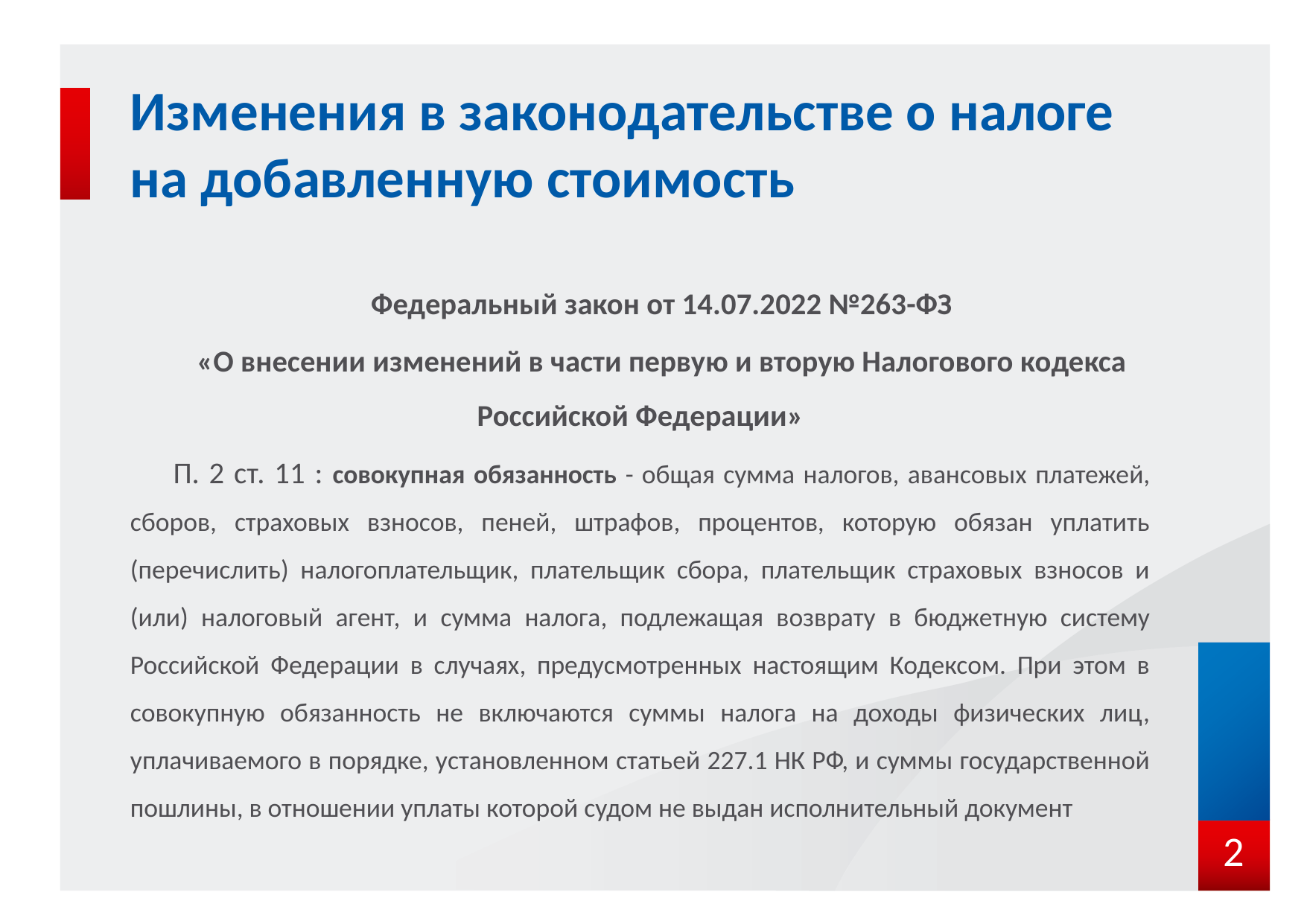

# Изменения в законодательстве о налоге на добавленную стоимость
Федеральный закон от 14.07.2022 №263-ФЗ
«О внесении изменений в части первую и вторую Налогового кодекса Российской Федерации»
П. 2 ст. 11 : совокупная обязанность - общая сумма налогов, авансовых платежей, сборов, страховых взносов, пеней, штрафов, процентов, которую обязан уплатить (перечислить) налогоплательщик, плательщик сбора, плательщик страховых взносов и (или) налоговый агент, и сумма налога, подлежащая возврату в бюджетную систему Российской Федерации в случаях, предусмотренных настоящим Кодексом. При этом в совокупную обязанность не включаются суммы налога на доходы физических лиц, уплачиваемого в порядке, установленном статьей 227.1 НК РФ, и суммы государственной пошлины, в отношении уплаты которой судом не выдан исполнительный документ
2